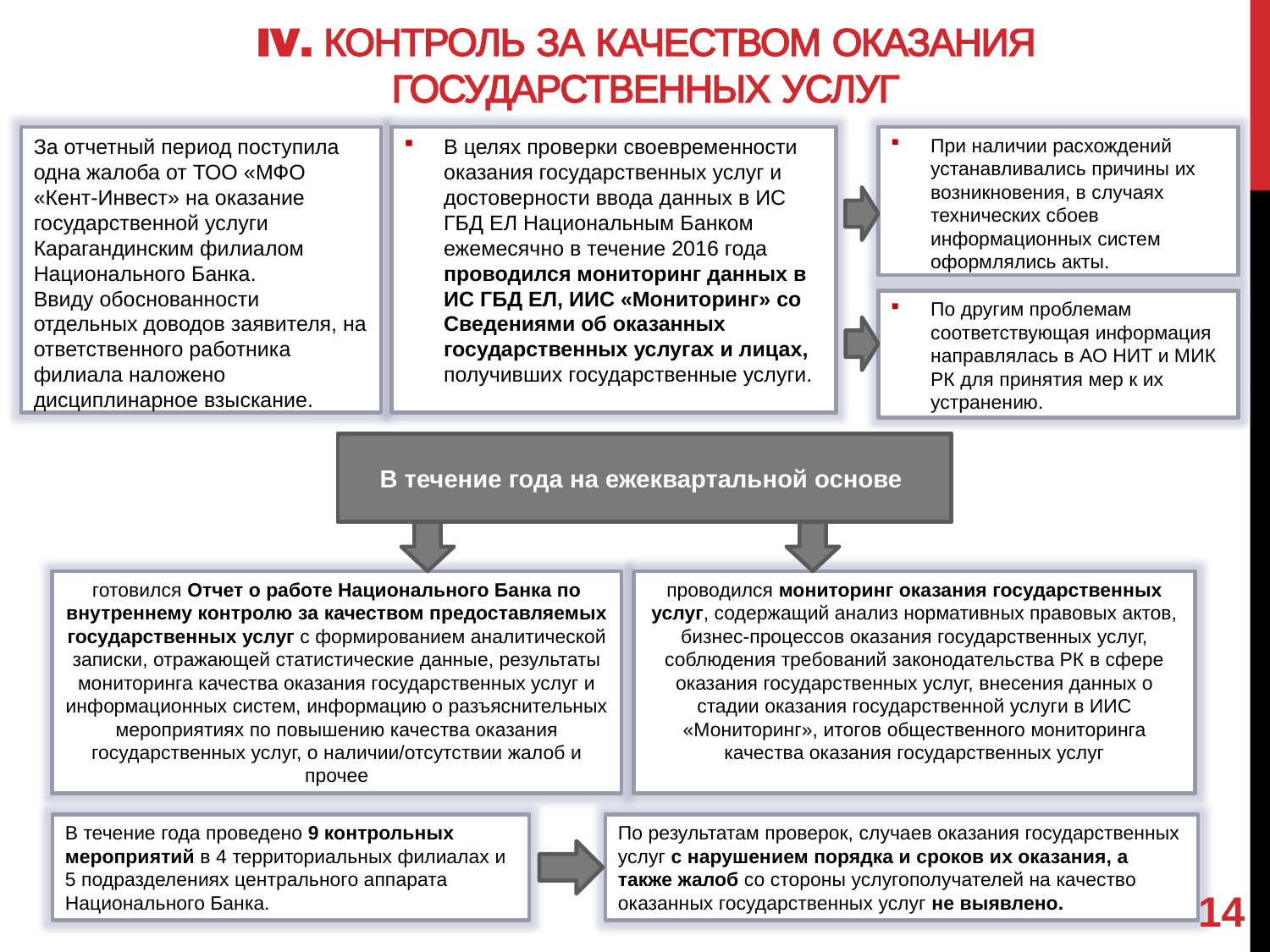

# IV. Контроль за качеством оказания государственных услуг
За отчетный период поступила одна жалоба от ТОО «МФО
«Кент-Инвест» на оказание государственной услуги Карагандинским филиалом Национального Банка.
Ввиду обоснованности отдельных доводов заявителя, на ответственного работника филиала наложено дисциплинарное взыскание.
В целях проверки своевременности оказания государственных услуг и достоверности ввода данных в ИС ГБД ЕЛ Национальным Банком ежемесячно в течение 2016 года проводился мониторинг данных в ИС ГБД ЕЛ, ИИС «Мониторинг» со Сведениями об оказанных государственных услугах и лицах, получивших государственные услуги.
При наличии расхождений устанавливались причины их возникновения, в случаях технических сбоев информационных систем оформлялись акты.

По другим проблемам соответствующая информация направлялась в АО НИТ и МИК РК для принятия мер к их устранению.

В течение года на ежеквартальной основе

готовился Отчет о работе Национального Банка по внутреннему контролю за качеством предоставляемых государственных услуг с формированием аналитической записки, отражающей статистические данные, результаты мониторинга качества оказания государственных услуг и информационных систем, информацию о разъяснительных мероприятиях по повышению качества оказания государственных услуг, о наличии/отсутствии жалоб и прочее
проводился мониторинг оказания государственных услуг, содержащий анализ нормативных правовых актов, бизнес-процессов оказания государственных услуг, соблюдения требований законодательства РК в сфере оказания государственных услуг, внесения данных о стадии оказания государственной услуги в ИИС «Мониторинг», итогов общественного мониторинга качества оказания государственных услуг
В течение года проведено 9 контрольных мероприятий в 4 территориальных филиалах и 5 подразделениях центрального аппарата Национального Банка.
По результатам проверок, случаев оказания государственных услуг с нарушением порядка и сроков их оказания, а также жалоб со стороны услугополучателей на качество оказанных государственных услуг не выявлено.

14